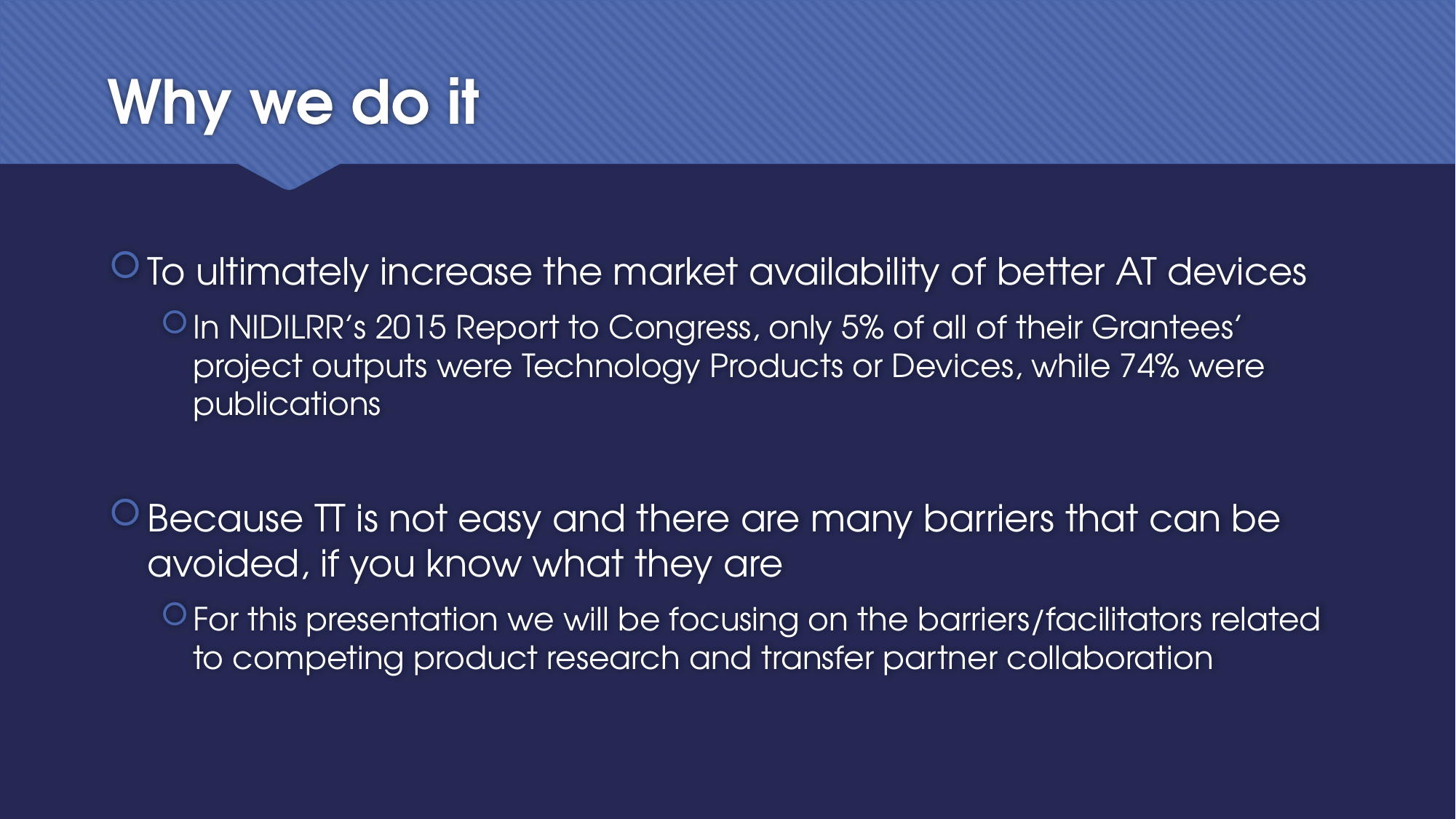

# Why we do it
To ultimately increase the market availability of better AT devices
In NIDILRR’s 2015 Report to Congress, only 5% of all of their Grantees’ project outputs were Technology Products or Devices, while 74% were publications

Because TT is not easy and there are many barriers that can be avoided, if you know what they are
For this presentation we will be focusing on the barriers/facilitators related to competing product research and transfer partner collaboration